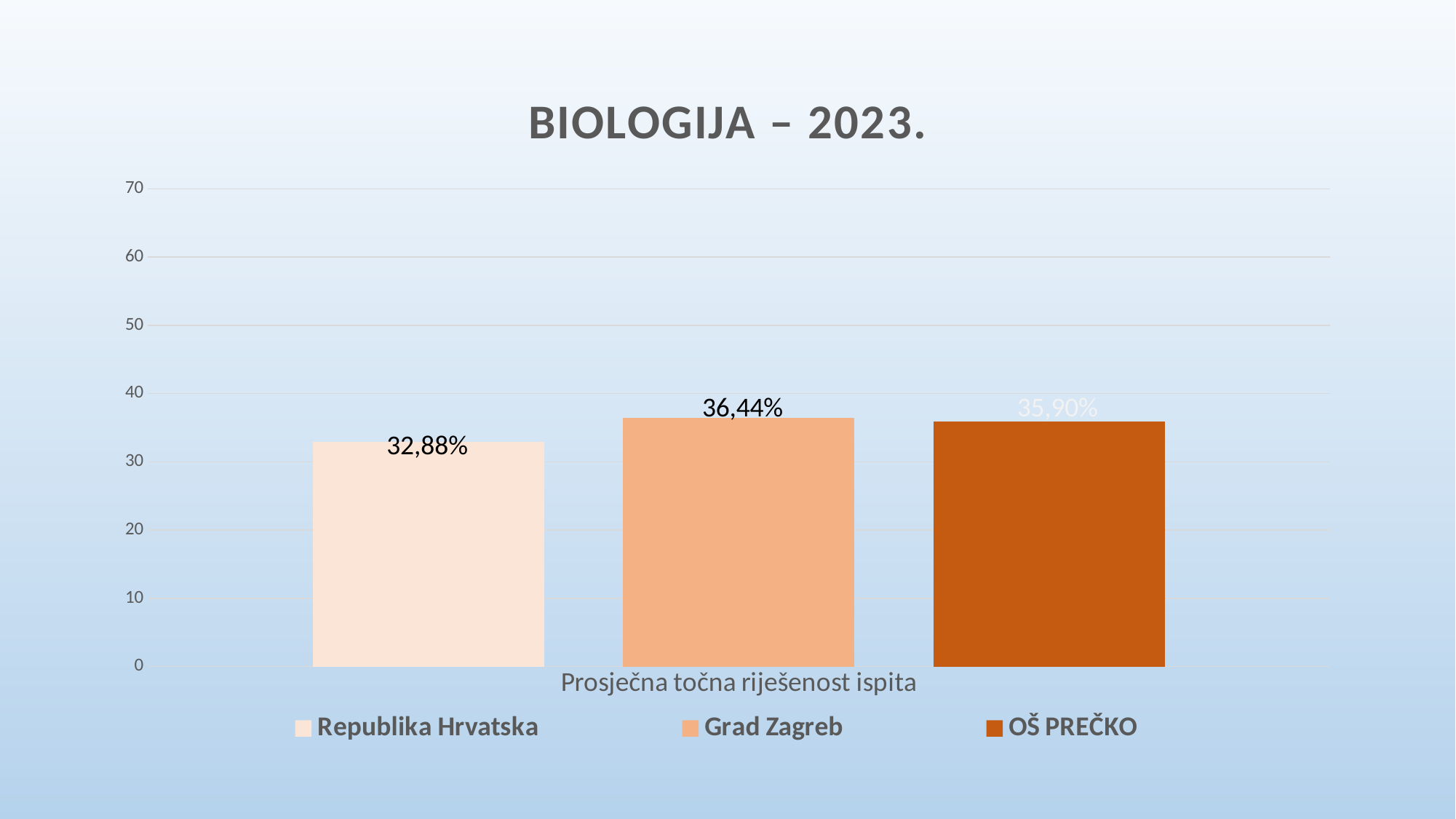

### Chart: BIOLOGIJA – 2023.

| Category | Republika Hrvatska | Grad Zagreb | OŠ PREČKO |
|---|---|---|---|
| Prosječna točna riješenost ispita | 32.88 | 36.44 | 35.9 |
32,88%